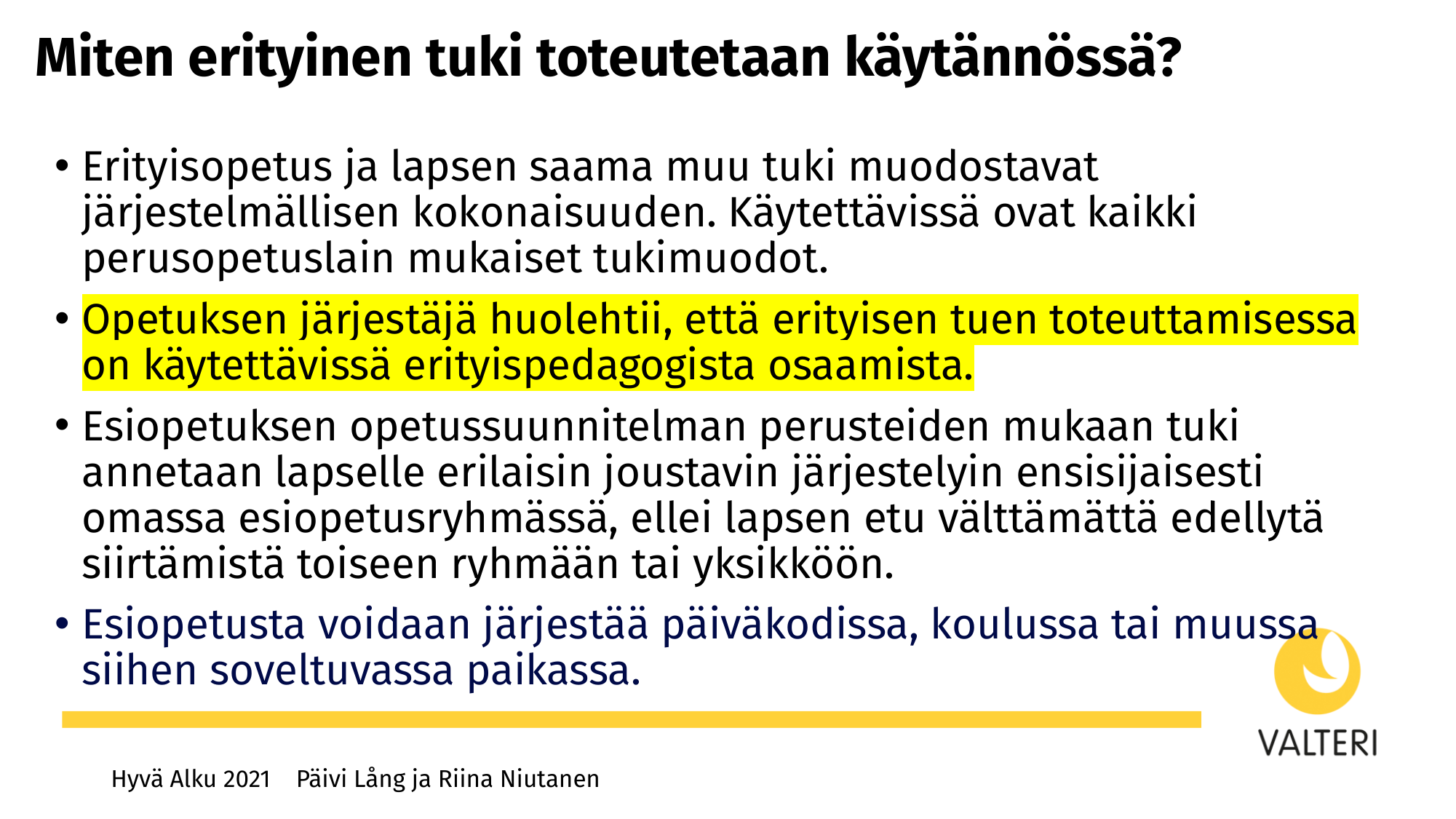

# Miten erityinen tuki toteutetaan käytännössä?
Erityisopetus ja lapsen saama muu tuki muodostavat järjestelmällisen kokonaisuuden. Käytettävissä ovat kaikki perusopetuslain mukaiset tukimuodot.
Opetuksen järjestäjä huolehtii, että erityisen tuen toteuttamisessa on käytettävissä erityispedagogista osaamista.
Esiopetuksen opetussuunnitelman perusteiden mukaan tuki annetaan lapselle erilaisin joustavin järjestelyin ensisijaisesti omassa esiopetusryhmässä, ellei lapsen etu välttämättä edellytä siirtämistä toiseen ryhmään tai yksikköön.
Esiopetusta voidaan järjestää päiväkodissa, koulussa tai muussa siihen soveltuvassa paikassa.

Hyvä Alku 2021    Päivi Lång ja Riina Niutanen